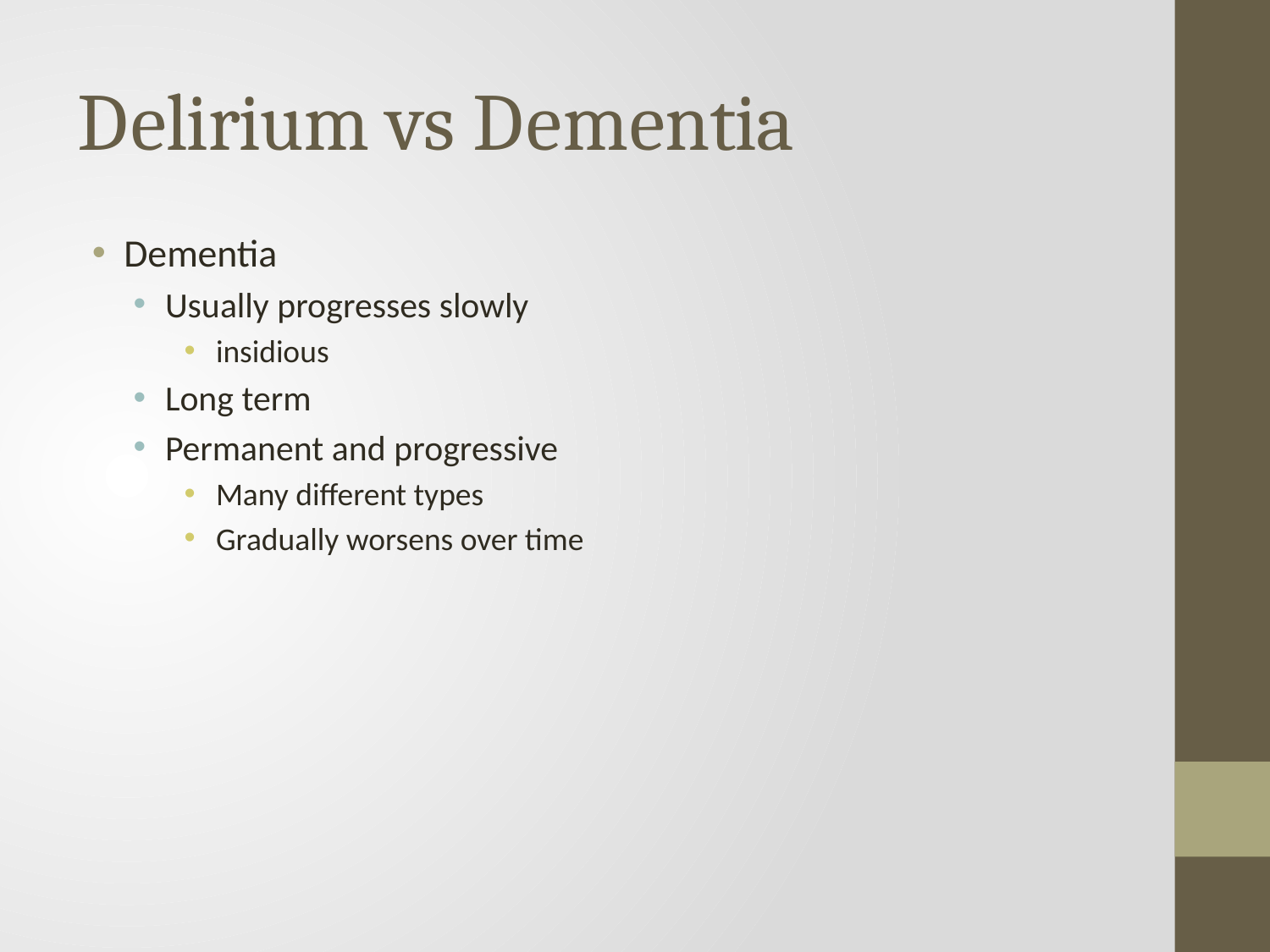

# Delirium vs Dementia
Dementia
Usually progresses slowly
insidious
Long term
Permanent and progressive
Many different types
Gradually worsens over time